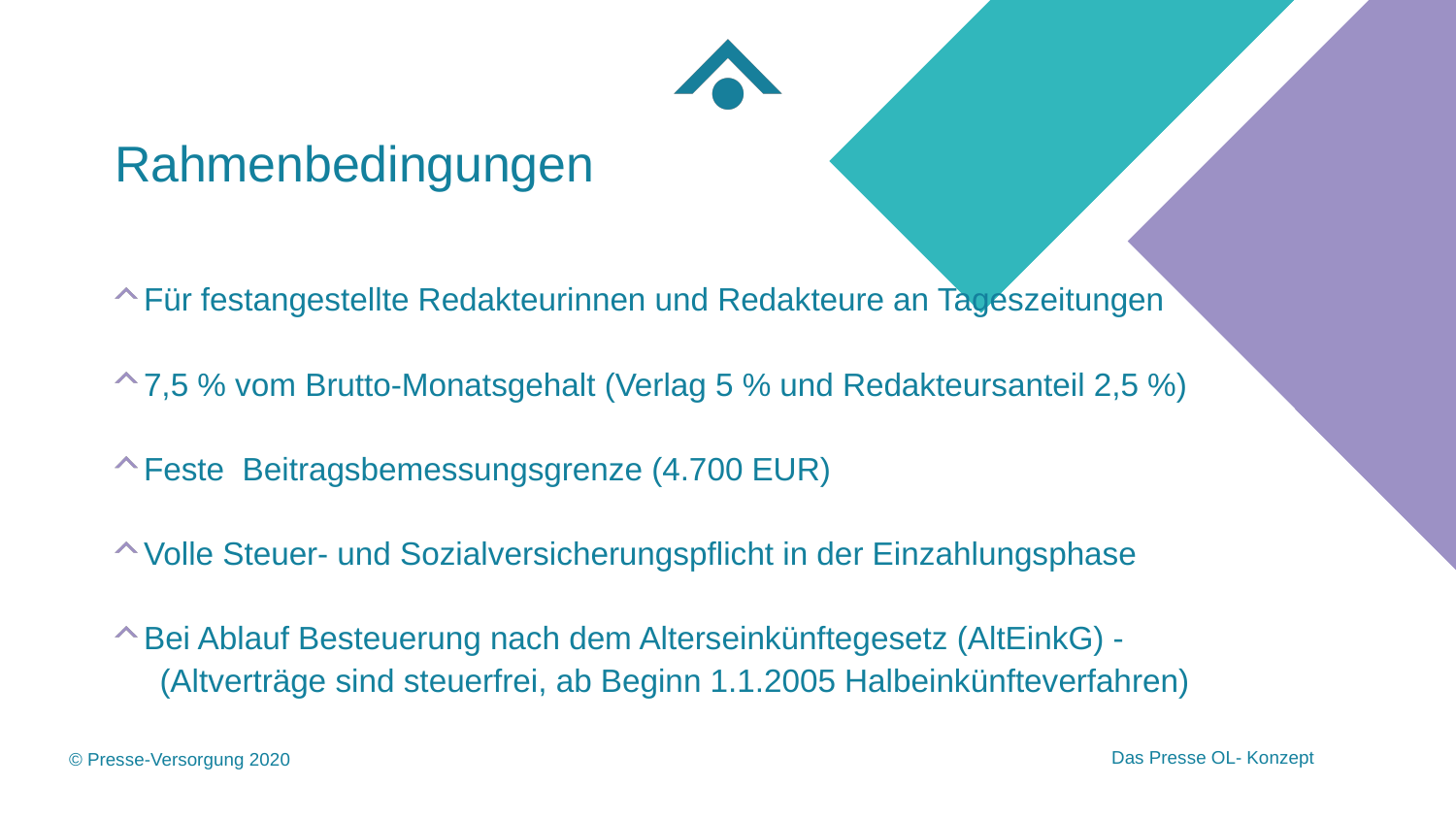

# Rahmenbedingungen

Für festangestellte Redakteurinnen und Redakteure an Tageszeitungen

7,5 % vom Brutto-Monatsgehalt (Verlag 5 % und Redakteursanteil 2,5 %)

Feste  Beitragsbemessungsgrenze (4.700 EUR)

Volle Steuer- und Sozialversicherungspflicht in der Einzahlungsphase

Bei Ablauf Besteuerung nach dem Alterseinkünftegesetz (AltEinkG) -
     (Altverträge sind steuerfrei, ab Beginn 1.1.2005 Halbeinkünfteverfahren)
Das Presse OL- Konzept